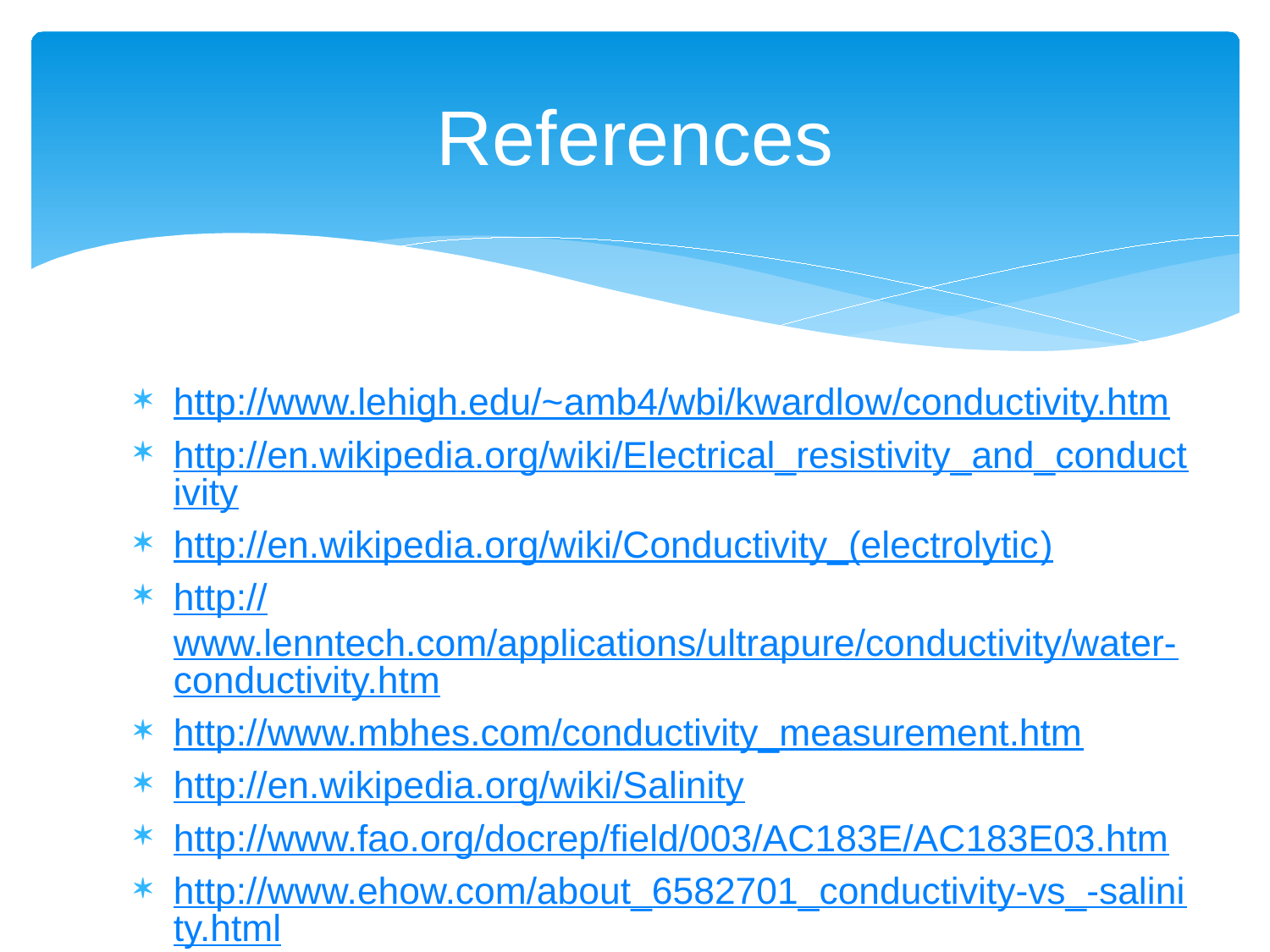

# References
http://www.lehigh.edu/~amb4/wbi/kwardlow/conductivity.htm
http://en.wikipedia.org/wiki/Electrical_resistivity_and_conductivity
http://en.wikipedia.org/wiki/Conductivity_(electrolytic)
http://www.lenntech.com/applications/ultrapure/conductivity/water-conductivity.htm
http://www.mbhes.com/conductivity_measurement.htm
http://en.wikipedia.org/wiki/Salinity
http://www.fao.org/docrep/field/003/AC183E/AC183E03.htm
http://www.ehow.com/about_6582701_conductivity-vs_-salinity.html